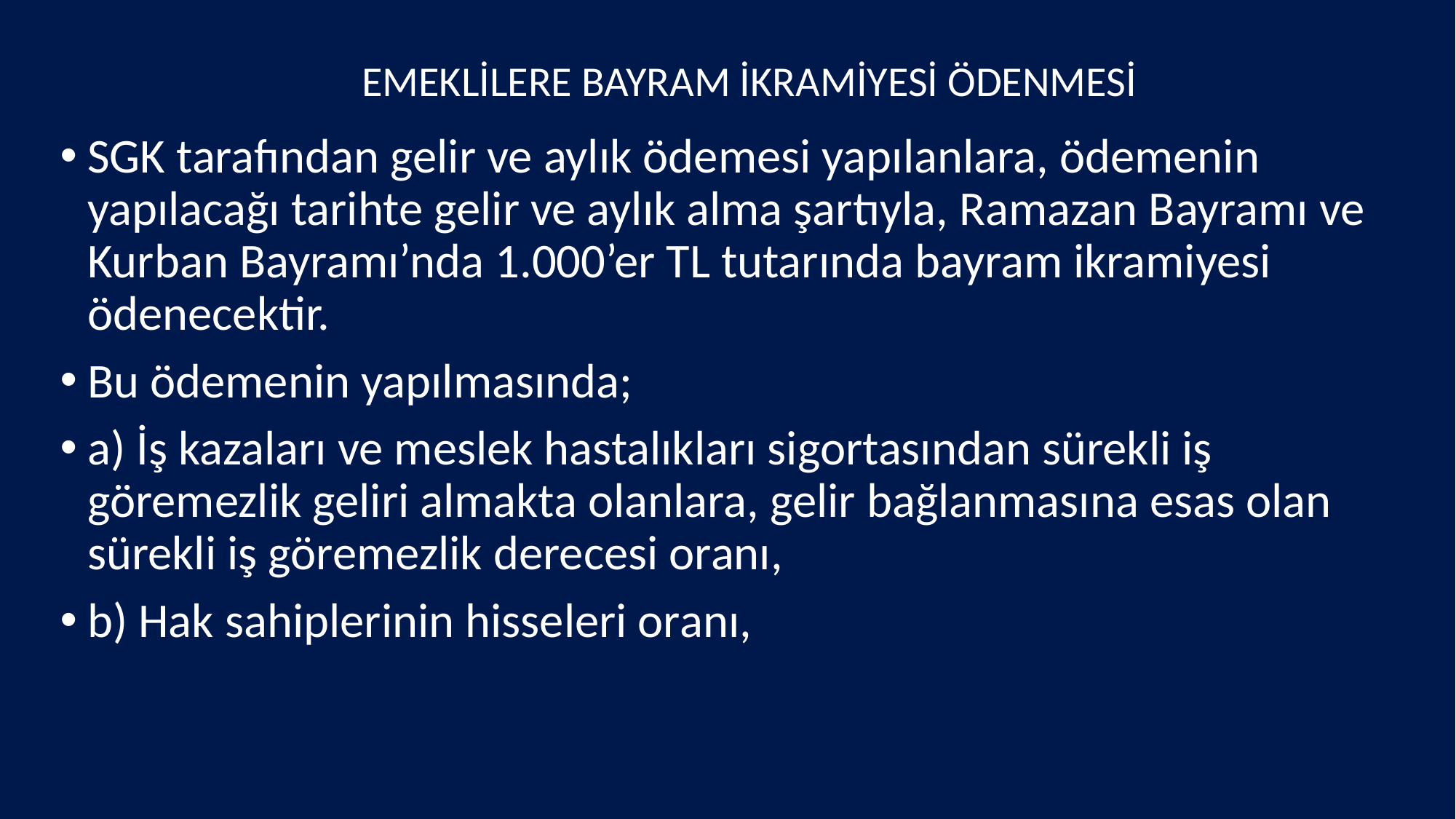

# EMEKLİLERE BAYRAM İKRAMİYESİ ÖDENMESİ
SGK tarafından gelir ve aylık ödemesi yapılanlara, ödemenin yapılacağı tarihte gelir ve aylık alma şartıyla, Ramazan Bayramı ve Kurban Bayramı’nda 1.000’er TL tutarında bayram ikramiyesi ödenecektir.
Bu ödemenin yapılmasında;
a) İş kazaları ve meslek hastalıkları sigortasından sürekli iş göremezlik geliri almakta olanlara, gelir bağlanmasına esas olan sürekli iş göremezlik derecesi oranı,
b) Hak sahiplerinin hisseleri oranı,